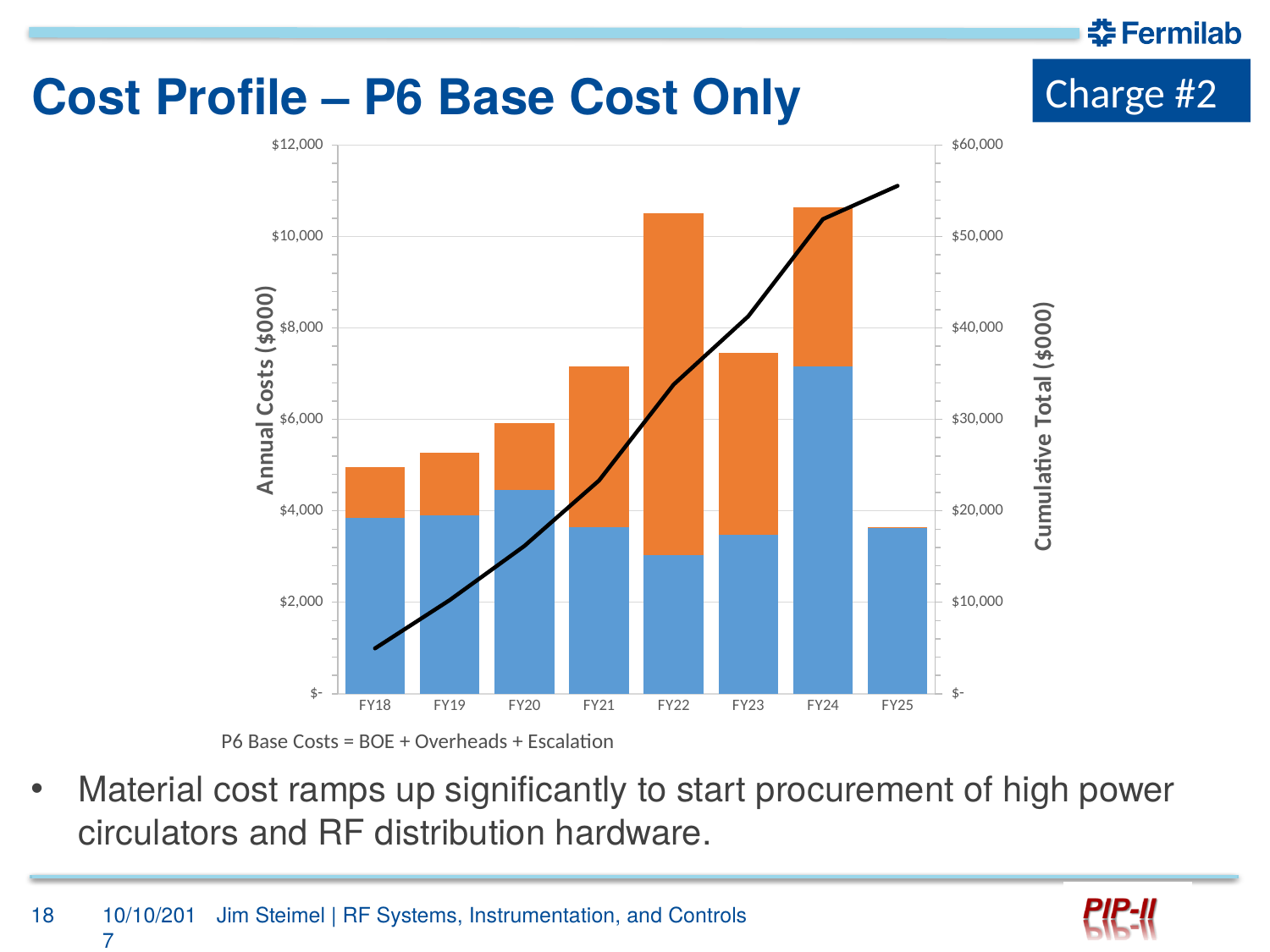

Charge #2
# Cost Profile – P6 Base Cost Only

### Chart

| Category | Labor | Material | Cumulative Tot. |
|---|---|---|---|
| FY18 | 3841.991 | 1109.157 | 4951.148 |
| FY19 | 3904.802 | 1372.282 | 10228.232 |
| FY20 | 4462.449 | 1461.69 | 16152.371 |
| FY21 | 3643.052 | 3515.535 | 23310.958 |
| FY22 | 3022.198 | 7481.541 | 33814.697 |
| FY23 | 3471.622 | 3991.168 | 41277.487 |
| FY24 | 7167.795 | 3467.81 | 51913.092000000004 |
| FY25 | 3644.501 | 2.424 | 55560.01700000001 |
P6 Base Costs = BOE + Overheads + Escalation
Material cost ramps up significantly to start procurement of high power circulators and RF distribution hardware.
18
10/10/2017

Jim Steimel | RF Systems, Instrumentation, and Controls